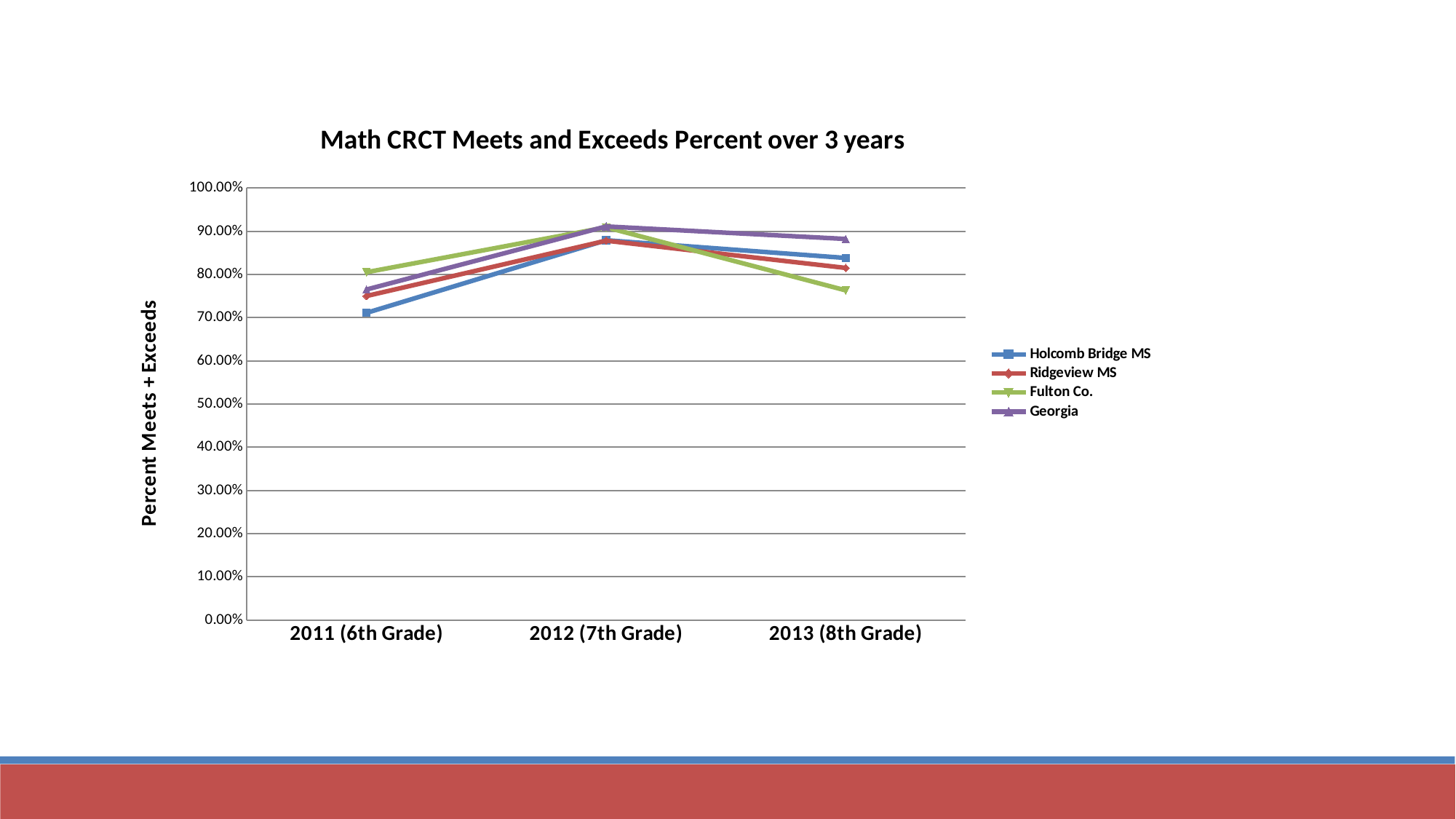

### Chart: Math CRCT Meets and Exceeds Percent over 3 years

| Category | Holcomb Bridge MS | Ridgeview MS | Fulton Co. | Georgia |
|---|---|---|---|---|
| 2011 (6th Grade) | 0.7110000000000003 | 0.7500000000000003 | 0.805 | 0.7650000000000003 |
| 2012 (7th Grade) | 0.8790000000000003 | 0.8780000000000003 | 0.909 | 0.911 |
| 2013 (8th Grade) | 0.8380000000000003 | 0.815 | 0.7630000000000003 | 0.882 |